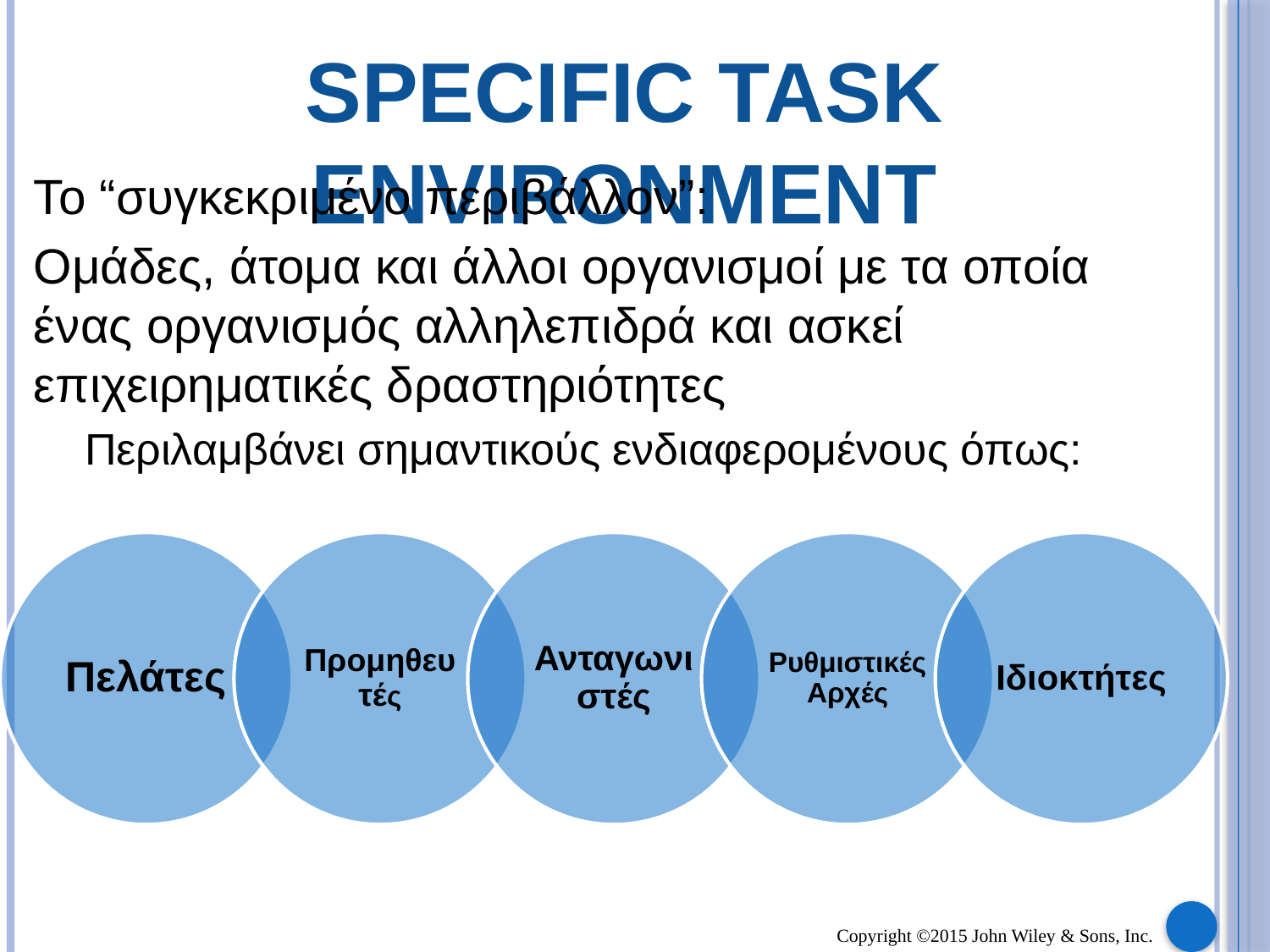

# Specific Task environment
Το “συγκεκριμένο περιβάλλον”:
Oμάδες, άτομα και άλλοι οργανισμοί με τα οποία ένας οργανισμός αλληλεπιδρά και ασκεί επιχειρηματικές δραστηριότητες
Περιλαμβάνει σημαντικούς ενδιαφερομένους όπως:
Πελάτες
Προμηθευ τές
Ανταγωνιστές
Ρυθμιστικές Αρχές
Ιδιοκτήτες
Copyright ©2015 John Wiley & Sons, Inc.